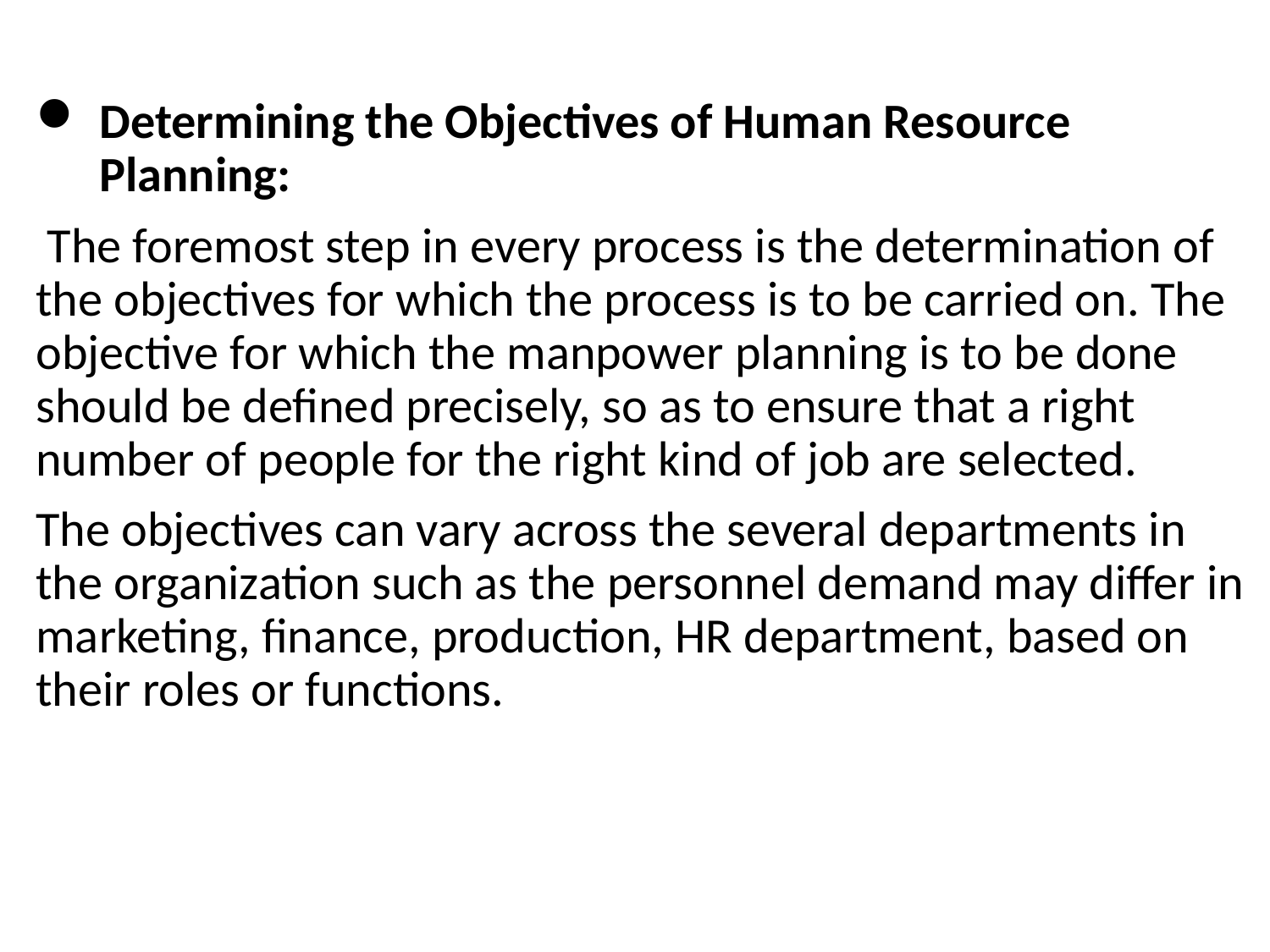

Determining the Objectives of Human Resource Planning:
 The foremost step in every process is the determination of the objectives for which the process is to be carried on. The objective for which the manpower planning is to be done should be defined precisely, so as to ensure that a right number of people for the right kind of job are selected.
The objectives can vary across the several departments in the organization such as the personnel demand may differ in marketing, finance, production, HR department, based on their roles or functions.